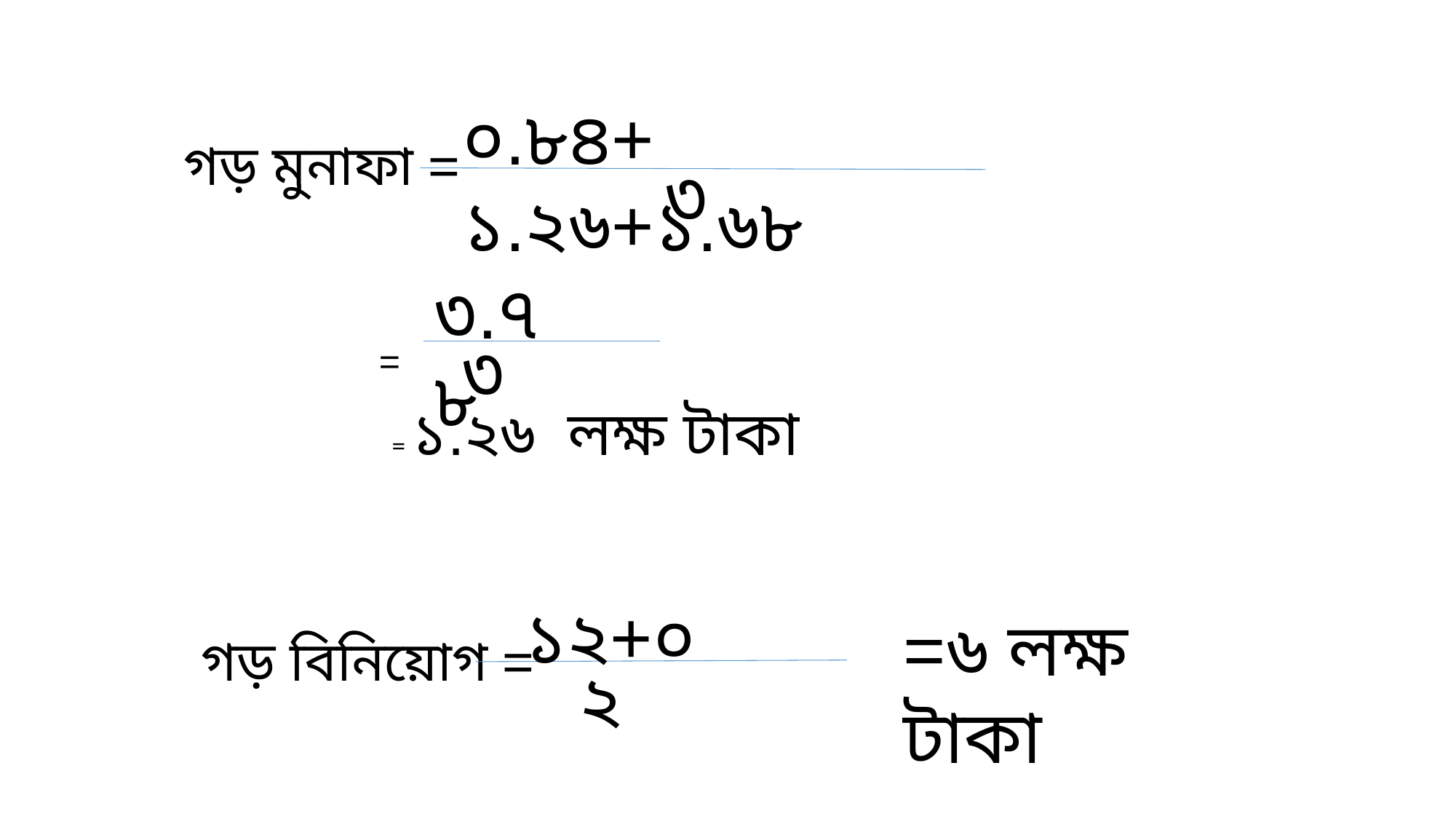

০.৮৪+ ১.২৬+১.৬৮
গড় মুনাফা =
৩
৩.৭৮

=
৩
= ১.২৬  লক্ষ টাকা
১২+০
=৬ লক্ষ টাকা
গড় বিনিয়োগ =
২